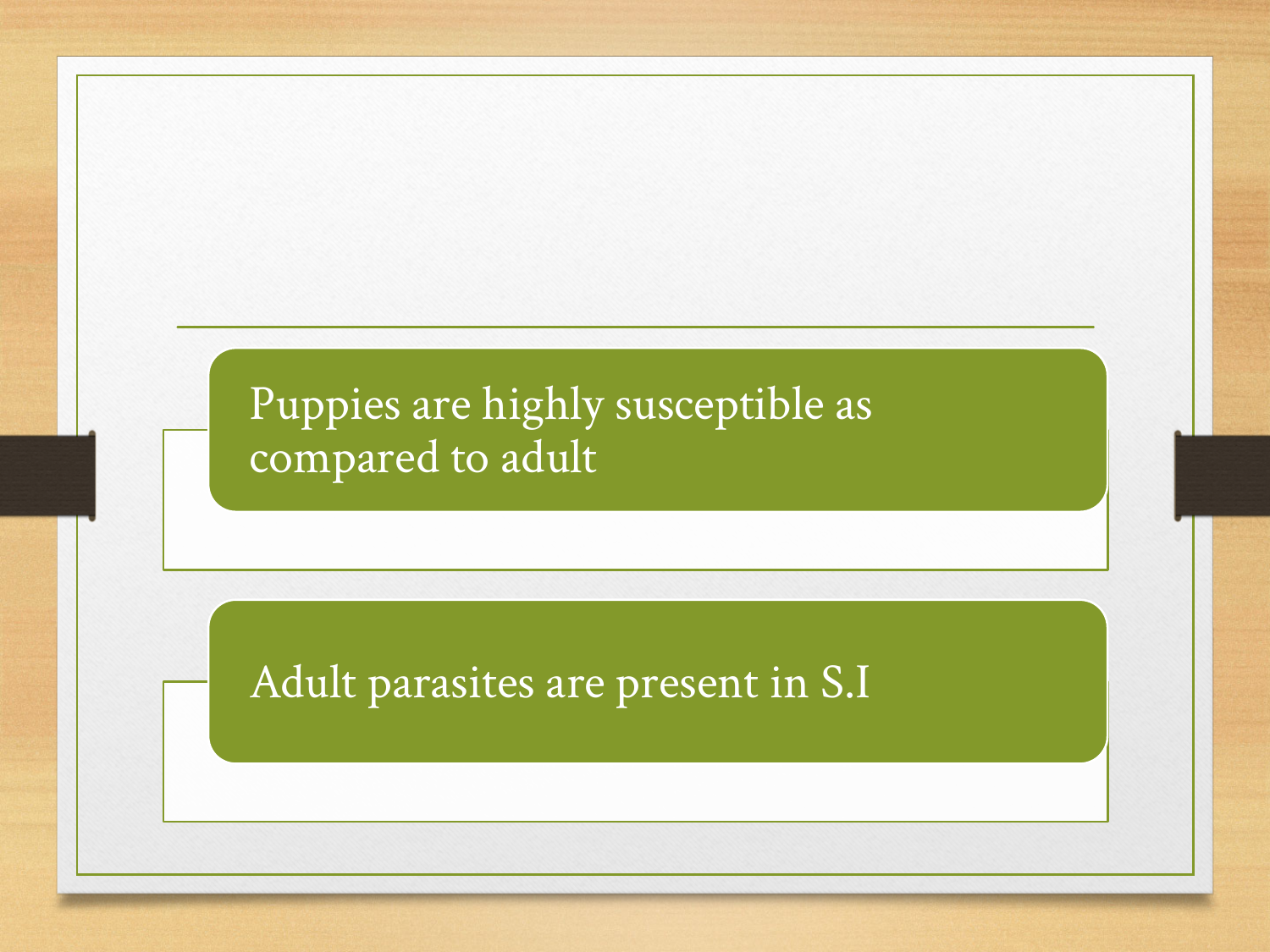

Puppies are highly susceptible as compared to adult
Adult parasites are present in S.I